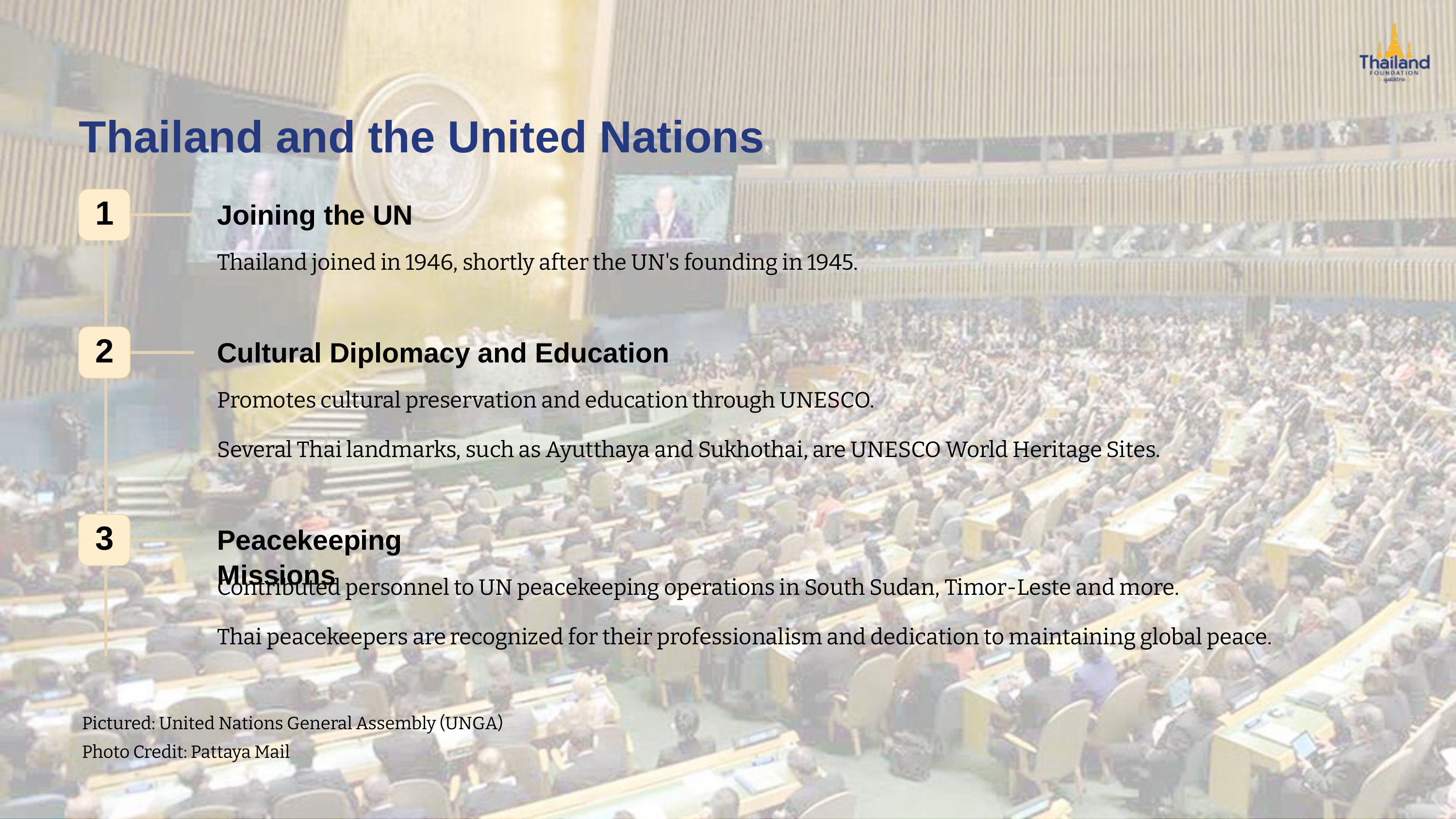

Thailand and the United Nations

Joining the UN
1

Thailand joined in 1946, shortly after the UN's founding in 1945.

Cultural Diplomacy and Education
2

Promotes cultural preservation and education through UNESCO.
Several Thai landmarks, such as Ayutthaya and Sukhothai, are UNESCO World Heritage Sites.

Peacekeeping Missions
3

Contributed personnel to UN peacekeeping operations in South Sudan, Timor-Leste and more.
Thai peacekeepers are recognized for their professionalism and dedication to maintaining global peace.
Pictured: United Nations General Assembly (UNGA)
Photo Credit: Pattaya Mail